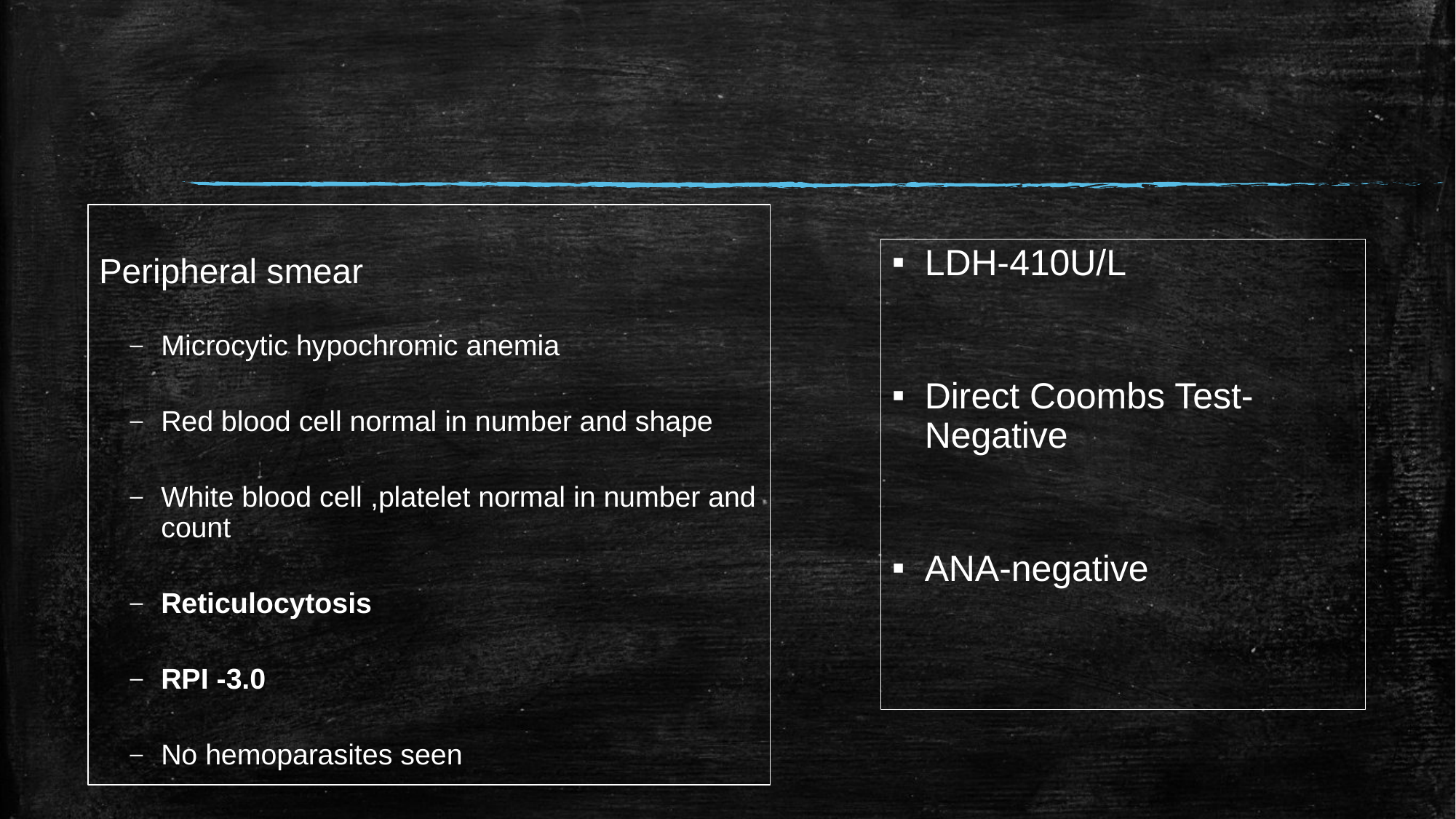

#

Peripheral smear

Microcytic hypochromic anemia

Red blood cell normal in number and shape

White blood cell ,platelet normal in number and count

Reticulocytosis

RPI -3.0

No hemoparasites seen

LDH-410U/L

Direct Coombs Test-Negative

ANA-negative